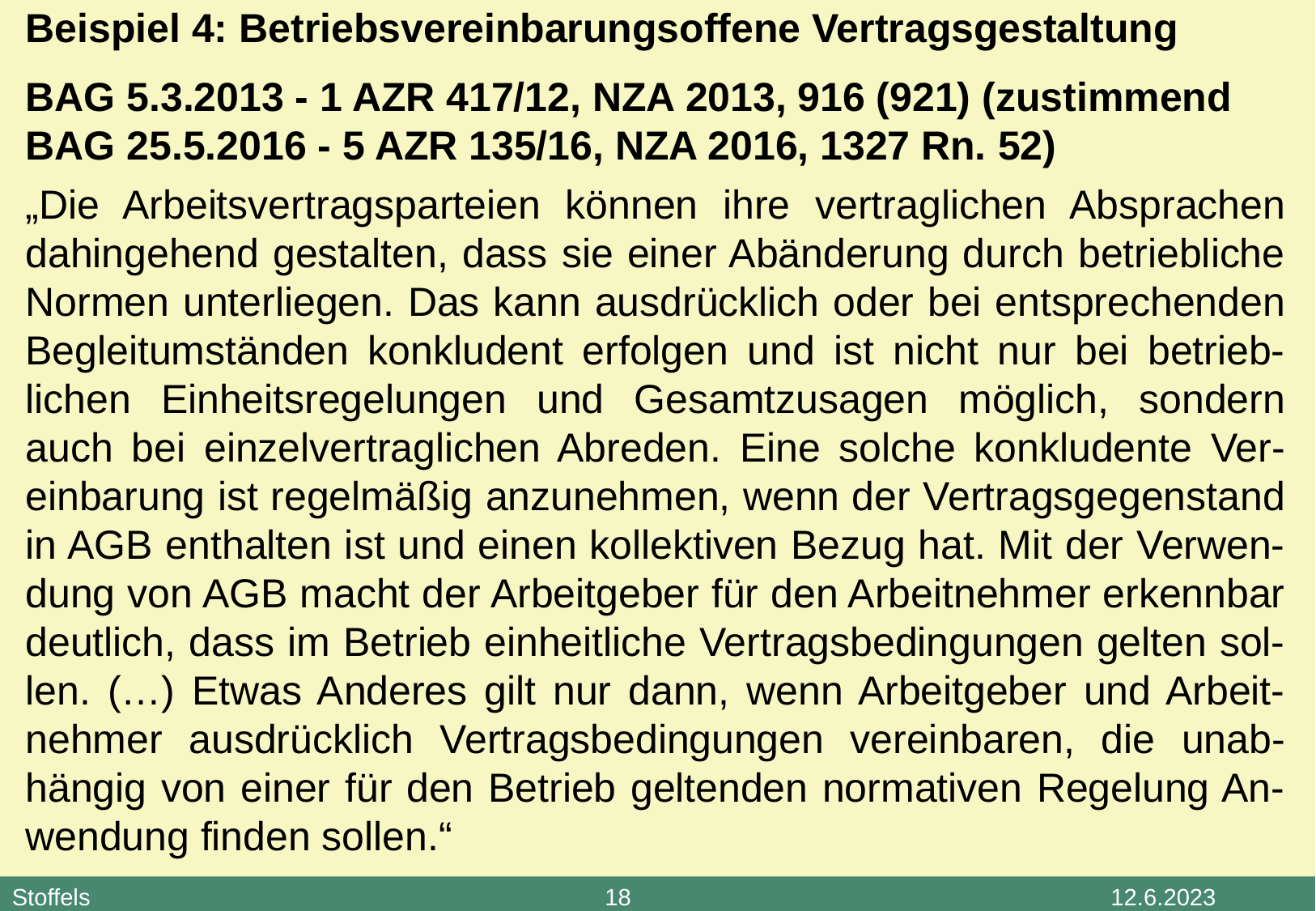

Beispiel 4: Betriebsvereinbarungsoffene Vertragsgestaltung
BAG 5.3.2013 - 1 AZR 417/12, NZA 2013, 916 (921) (zustimmend
BAG 25.5.2016 - 5 AZR 135/16, NZA 2016, 1327 Rn. 52)
„Die Arbeitsvertragsparteien können ihre vertraglichen Absprachen dahingehend gestalten, dass sie einer Abänderung durch betriebliche Normen unterliegen. Das kann ausdrücklich oder bei entsprechenden Begleitumständen konkludent erfolgen und ist nicht nur bei betrieb-lichen Einheitsregelungen und Gesamtzusagen möglich, sondern auch bei einzelvertraglichen Abreden. Eine solche konkludente Ver-einbarung ist regelmäßig anzunehmen, wenn der Vertragsgegenstand in AGB enthalten ist und einen kollektiven Bezug hat. Mit der Verwen-dung von AGB macht der Arbeitgeber für den Arbeitnehmer erkennbar deutlich, dass im Betrieb einheitliche Vertragsbedingungen gelten sol-len. (…) Etwas Anderes gilt nur dann, wenn Arbeitgeber und Arbeit-nehmer ausdrücklich Vertragsbedingungen vereinbaren, die unab-hängig von einer für den Betrieb geltenden normativen Regelung An-wendung finden sollen.“